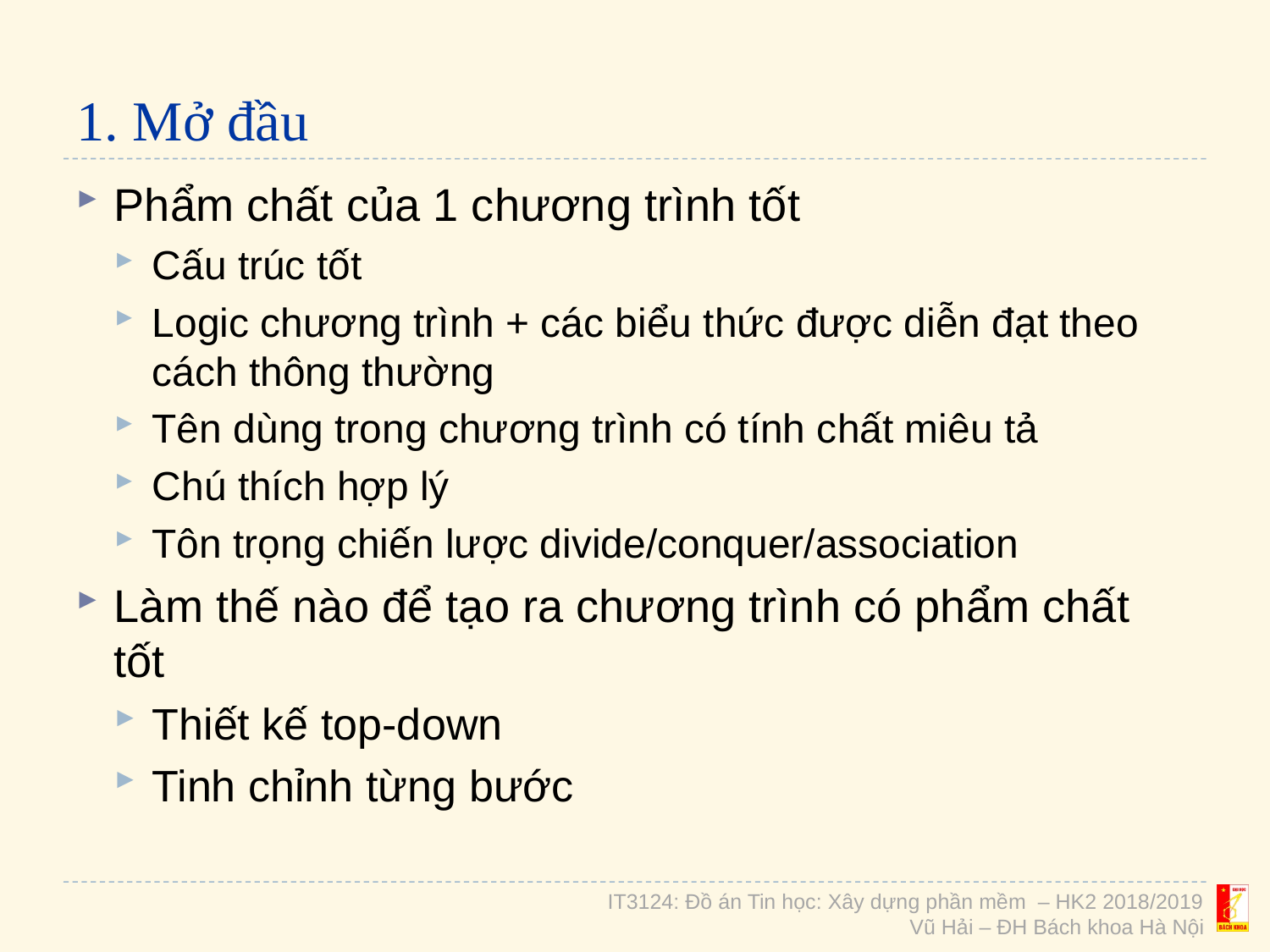

# 1. Mở đầu
Phẩm chất của 1 chương trình tốt
Cấu trúc tốt
Logic chương trình + các biểu thức được diễn đạt theo cách thông thường
Tên dùng trong chương trình có tính chất miêu tả
Chú thích hợp lý
Tôn trọng chiến lược divide/conquer/association
Làm thế nào để tạo ra chương trình có phẩm chất tốt
Thiết kế top-down
Tinh chỉnh từng bước